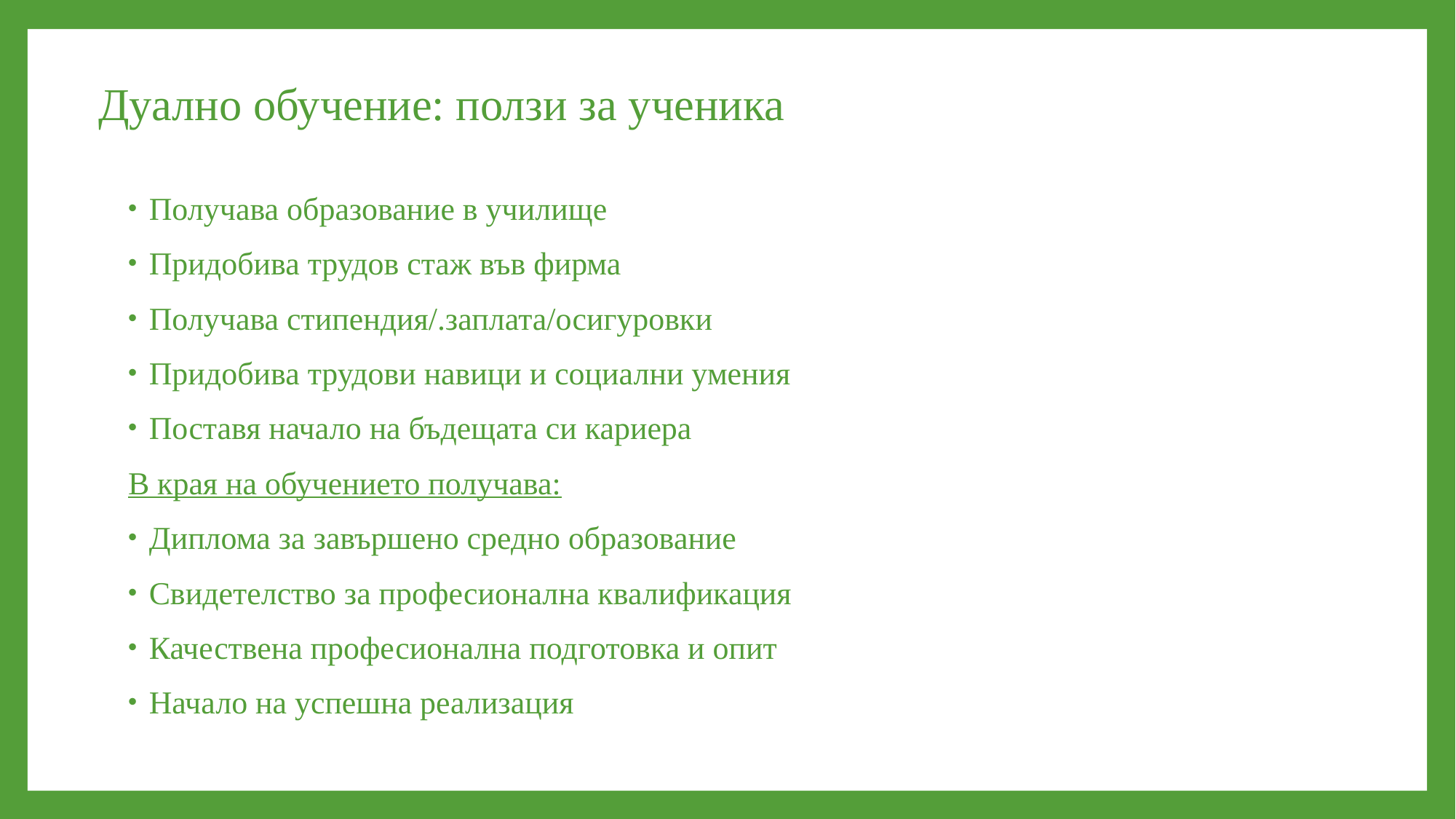

# Дуално обучение: ползи за ученика
Получава образование в училище
Придобива трудов стаж във фирма
Получава стипендия/.заплата/осигуровки
Придобива трудови навици и социални умения
Поставя начало на бъдещата си кариера
В края на обучението получава:
Диплома за завършено средно образование
Свидетелство за професионална квалификация
Качествена професионална подготовка и опит
Начало на успешна реализация